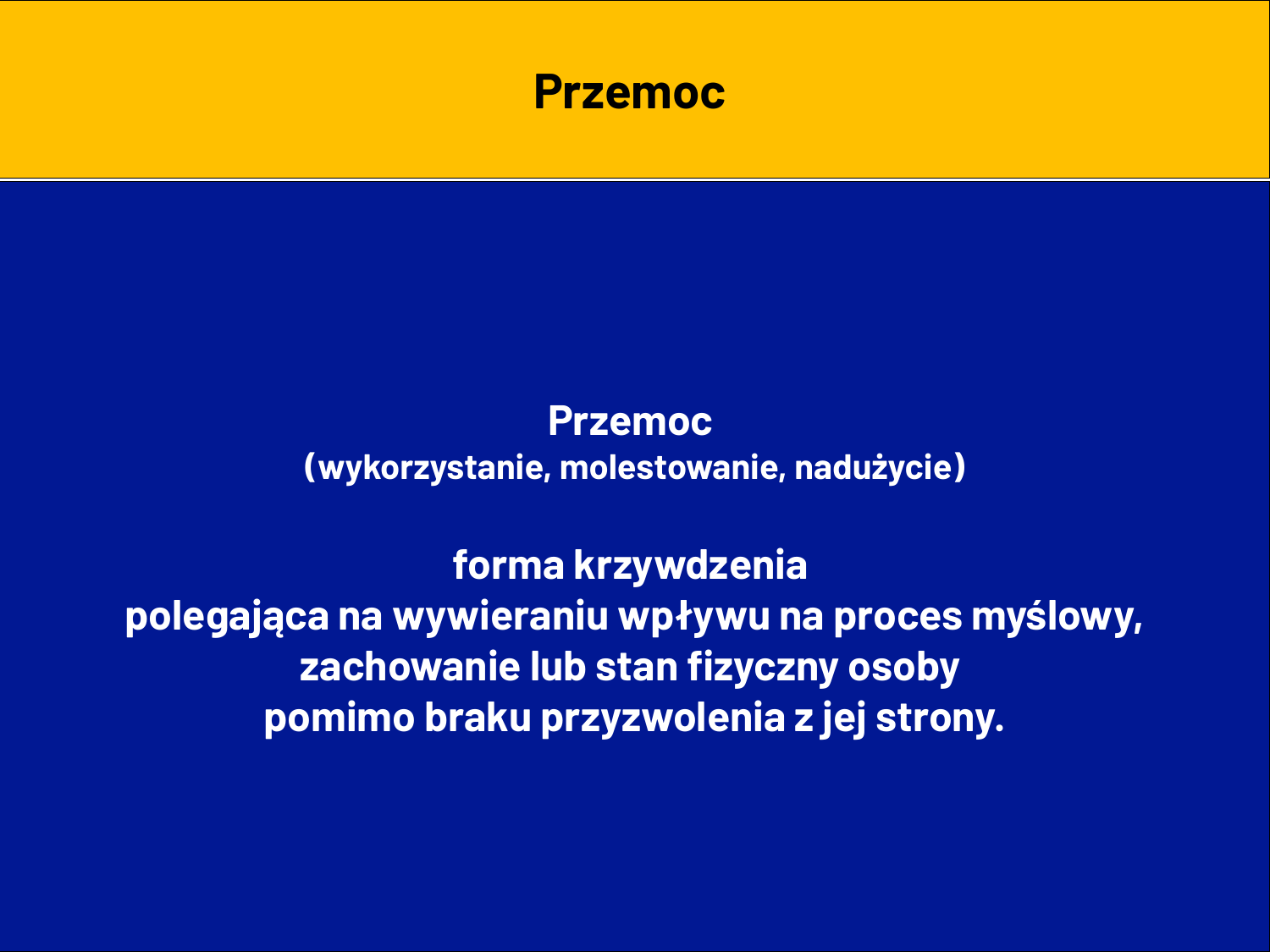

Przemoc
Przemoc
(wykorzystanie, molestowanie, nadużycie)
forma krzywdzenia
polegająca na wywieraniu wpływu na proces myślowy, zachowanie lub stan fizyczny osoby
pomimo braku przyzwolenia z jej strony.